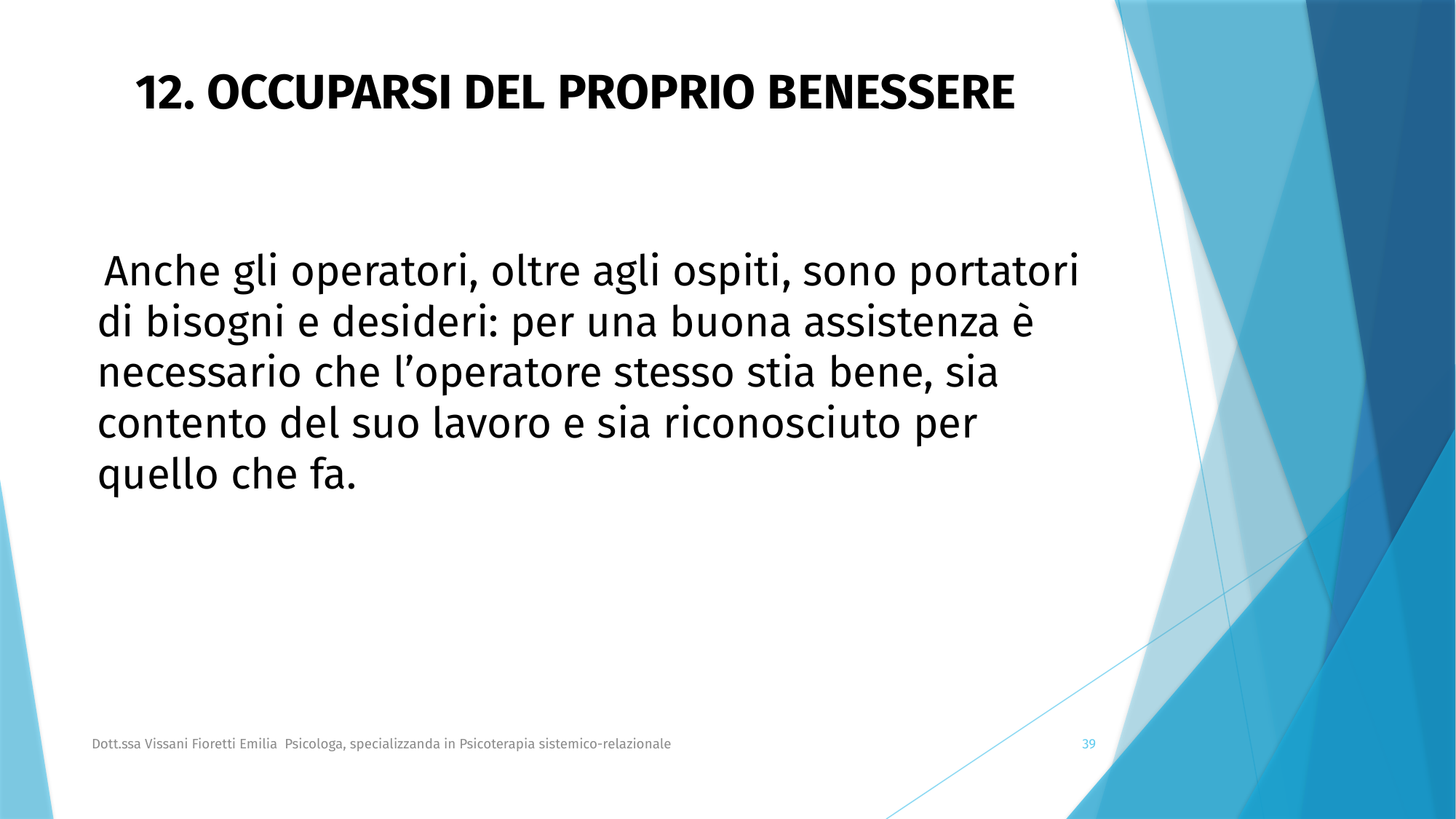

12. OCCUPARSI DEL PROPRIO BENESSERE
 Anche gli operatori, oltre agli ospiti, sono portatori di bisogni e desideri: per una buona assistenza è necessario che l’operatore stesso stia bene, sia contento del suo lavoro e sia riconosciuto per quello che fa.
Dott.ssa Vissani Fioretti Emilia  Psicologa, specializzanda in Psicoterapia sistemico-relazionale
39